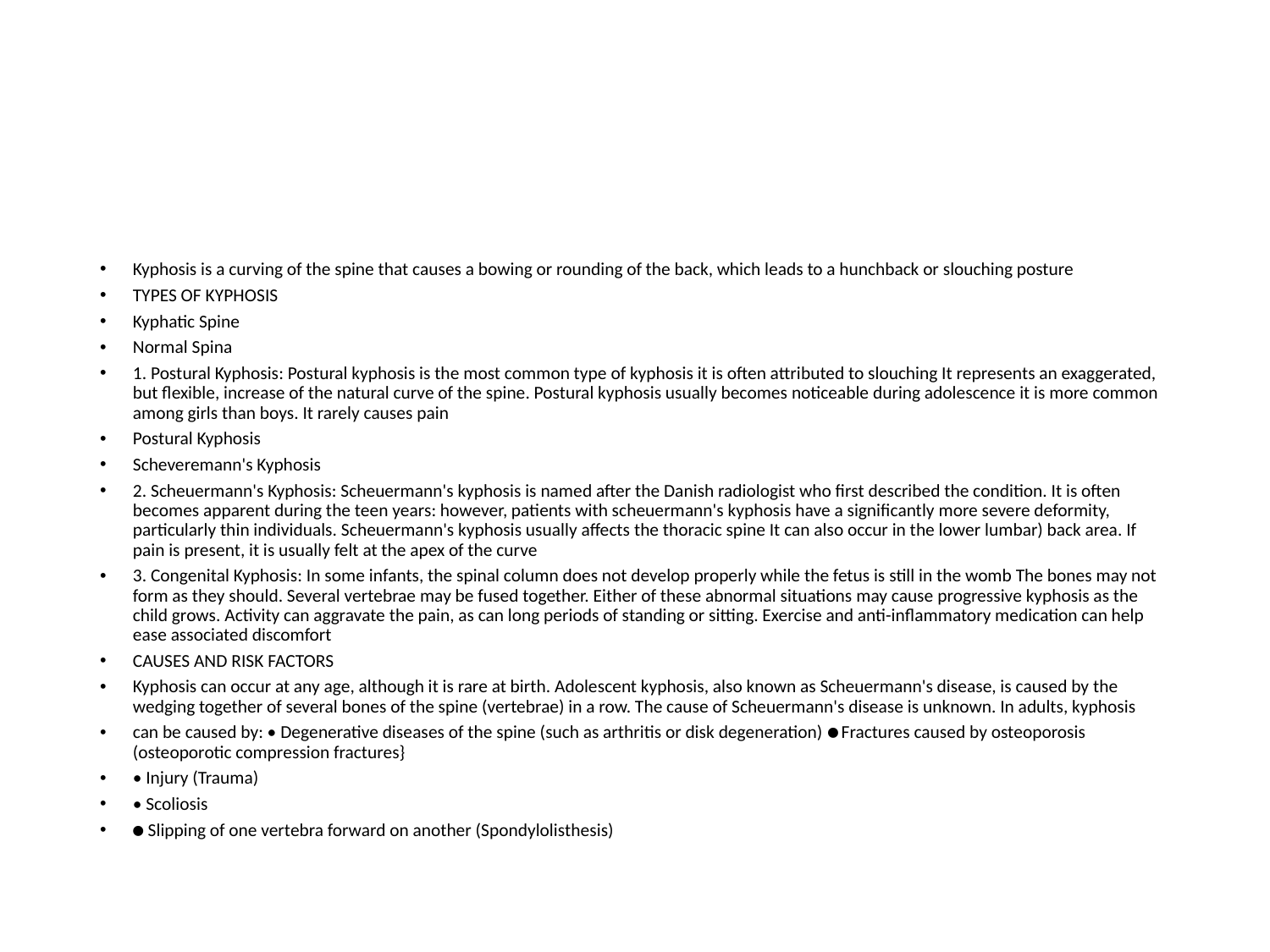

Kyphosis is a curving of the spine that causes a bowing or rounding of the back, which leads to a hunchback or slouching posture
TYPES OF KYPHOSIS
Kyphatic Spine
Normal Spina
1. Postural Kyphosis: Postural kyphosis is the most common type of kyphosis it is often attributed to slouching It represents an exaggerated, but flexible, increase of the natural curve of the spine. Postural kyphosis usually becomes noticeable during adolescence it is more common among girls than boys. It rarely causes pain
Postural Kyphosis
Scheveremann's Kyphosis
2. Scheuermann's Kyphosis: Scheuermann's kyphosis is named after the Danish radiologist who first described the condition. It is often becomes apparent during the teen years: however, patients with scheuermann's kyphosis have a significantly more severe deformity, particularly thin individuals. Scheuermann's kyphosis usually affects the thoracic spine It can also occur in the lower lumbar) back area. If pain is present, it is usually felt at the apex of the curve
3. Congenital Kyphosis: In some infants, the spinal column does not develop properly while the fetus is still in the womb The bones may not form as they should. Several vertebrae may be fused together. Either of these abnormal situations may cause progressive kyphosis as the child grows. Activity can aggravate the pain, as can long periods of standing or sitting. Exercise and anti-inflammatory medication can help ease associated discomfort
CAUSES AND RISK FACTORS
Kyphosis can occur at any age, although it is rare at birth. Adolescent kyphosis, also known as Scheuermann's disease, is caused by the wedging together of several bones of the spine (vertebrae) in a row. The cause of Scheuermann's disease is unknown. In adults, kyphosis
can be caused by: • Degenerative diseases of the spine (such as arthritis or disk degeneration) ⚫ Fractures caused by osteoporosis (osteoporotic compression fractures}
• Injury (Trauma)
• Scoliosis
⚫ Slipping of one vertebra forward on another (Spondylolisthesis)